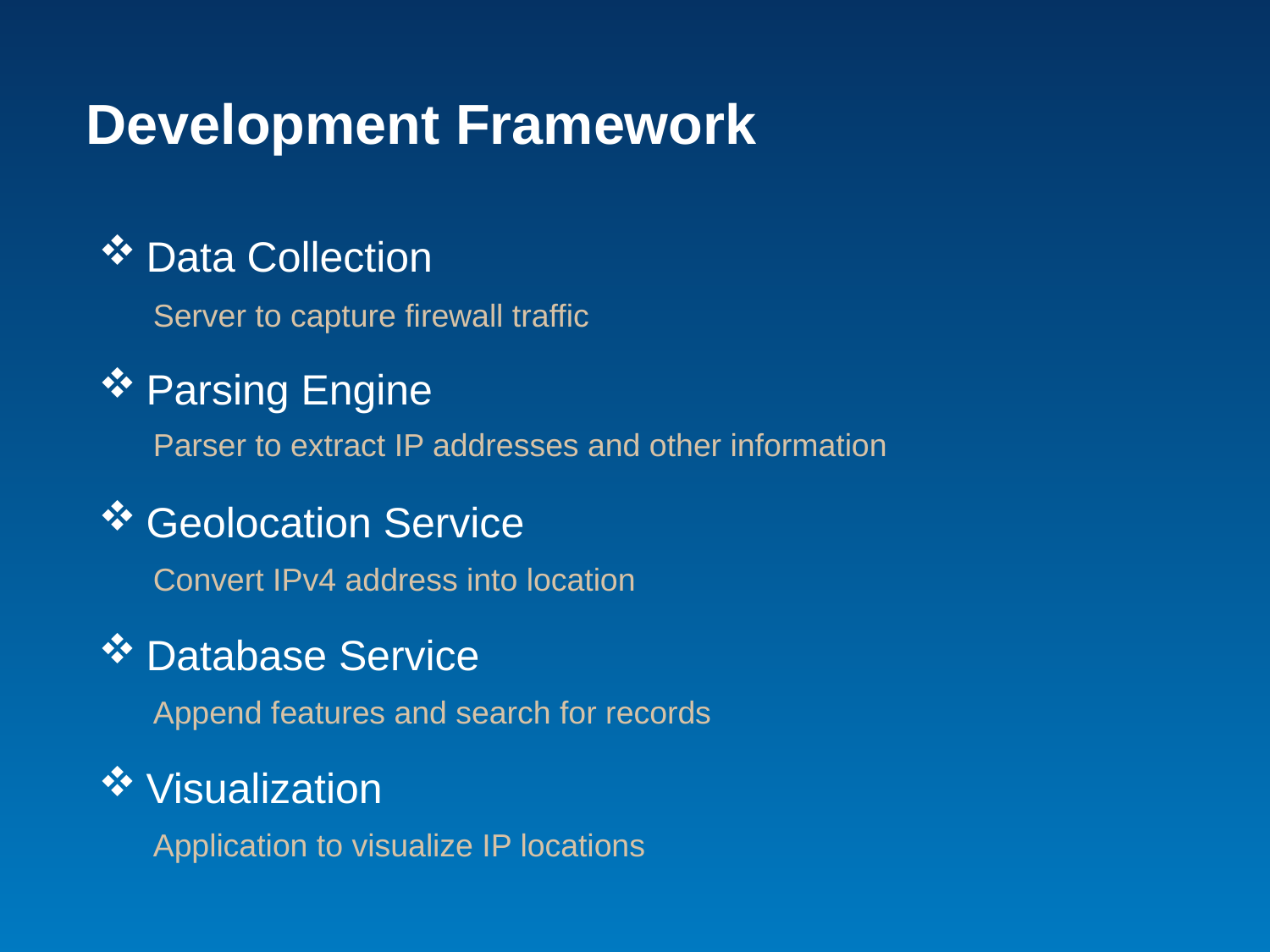

Development Framework

Data Collection
Server to capture firewall traffic
Parsing Engine
Parser to extract IP addresses and other information
Geolocation Service
Convert IPv4 address into location
Database Service
Append features and search for records
Visualization
Application to visualize IP locations